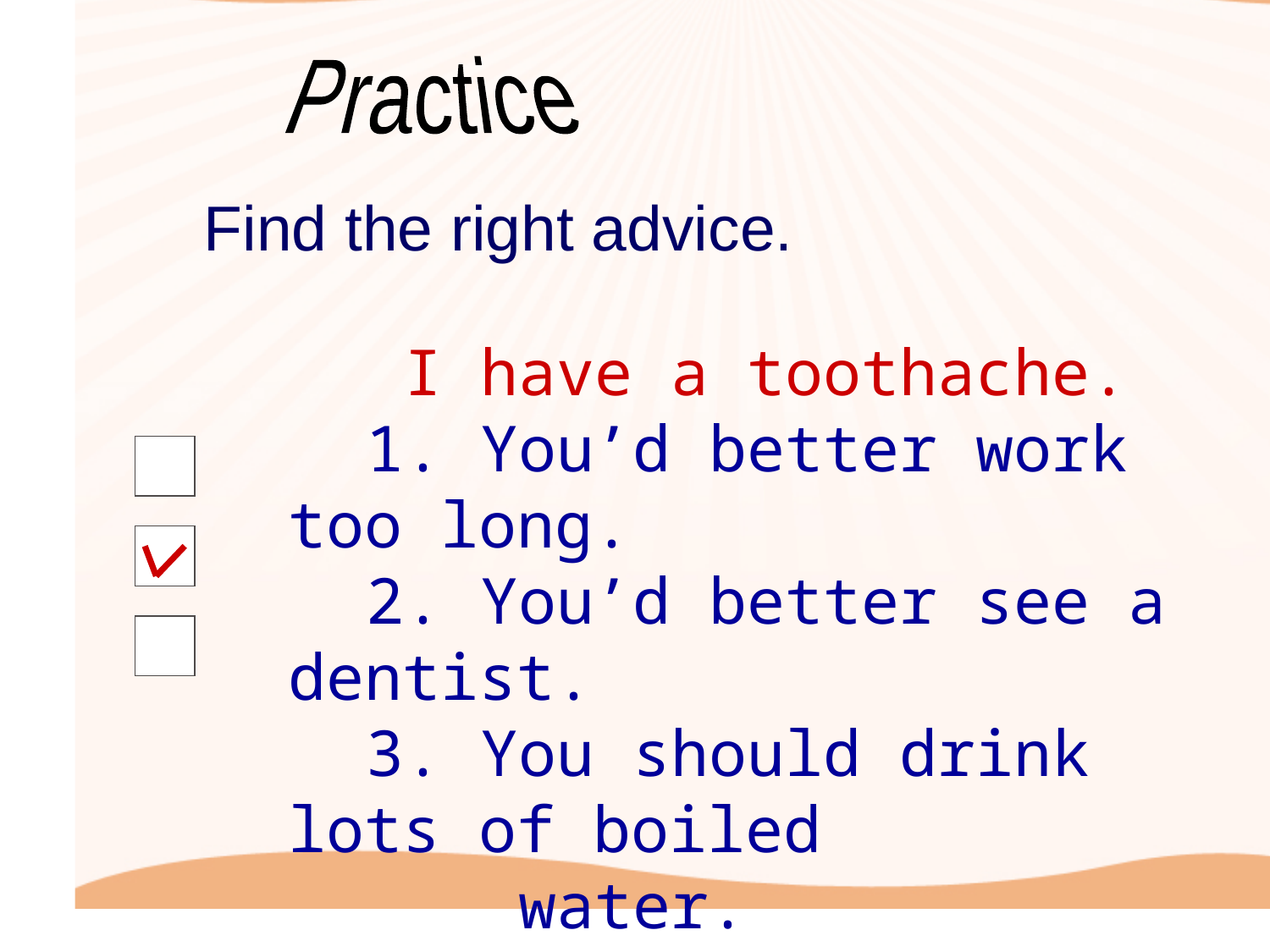

Practice
Find the right advice.
     I have a toothache.
    1. You’d better work too long.
    2. You’d better see a dentist.
    3. You should drink lots of boiled
        water.